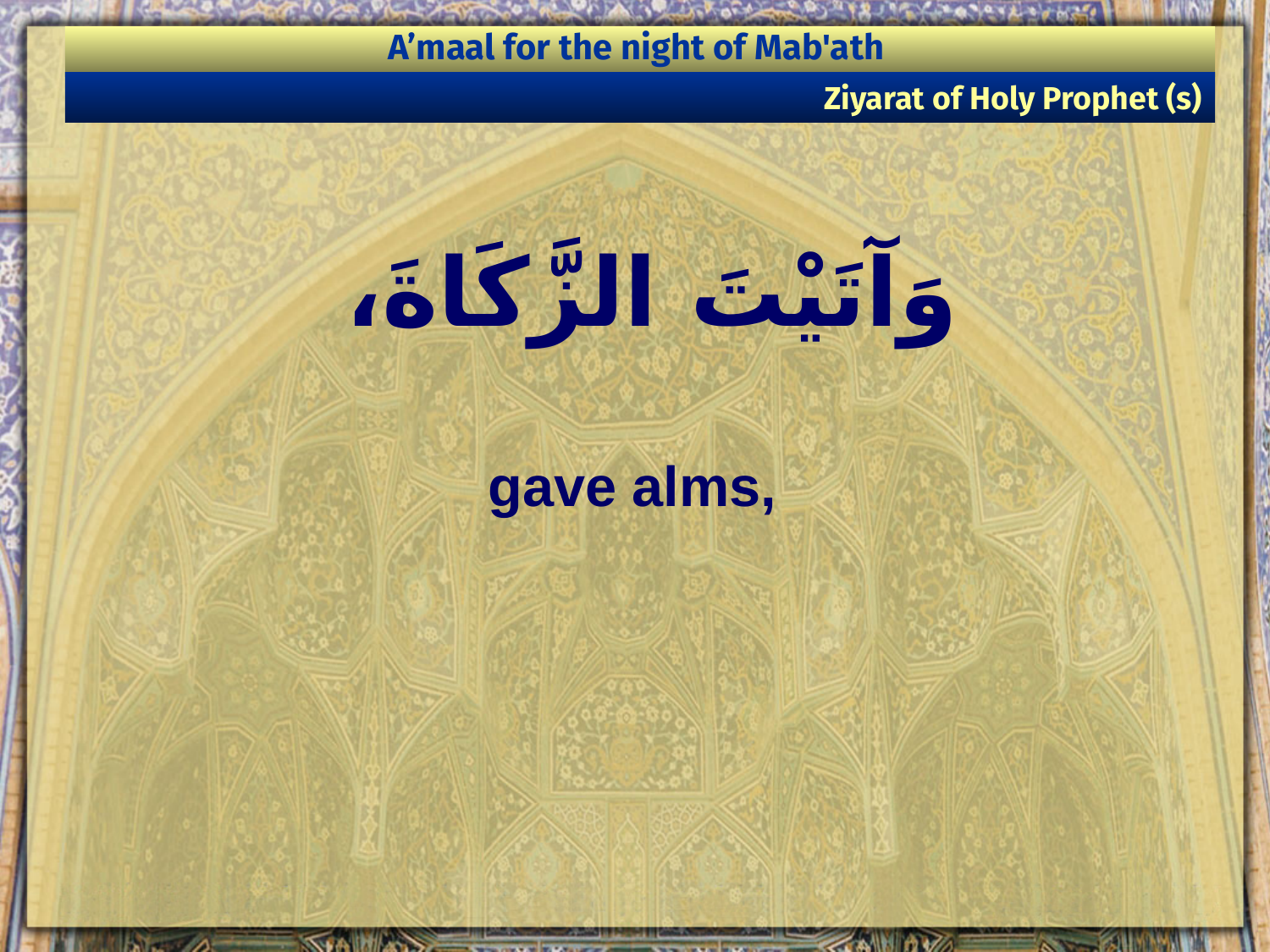

A’maal for the night of Mab'ath
Ziyarat of Holy Prophet (s)
# وَآتَيْتَ الزَّكَاةَ،
gave alms,